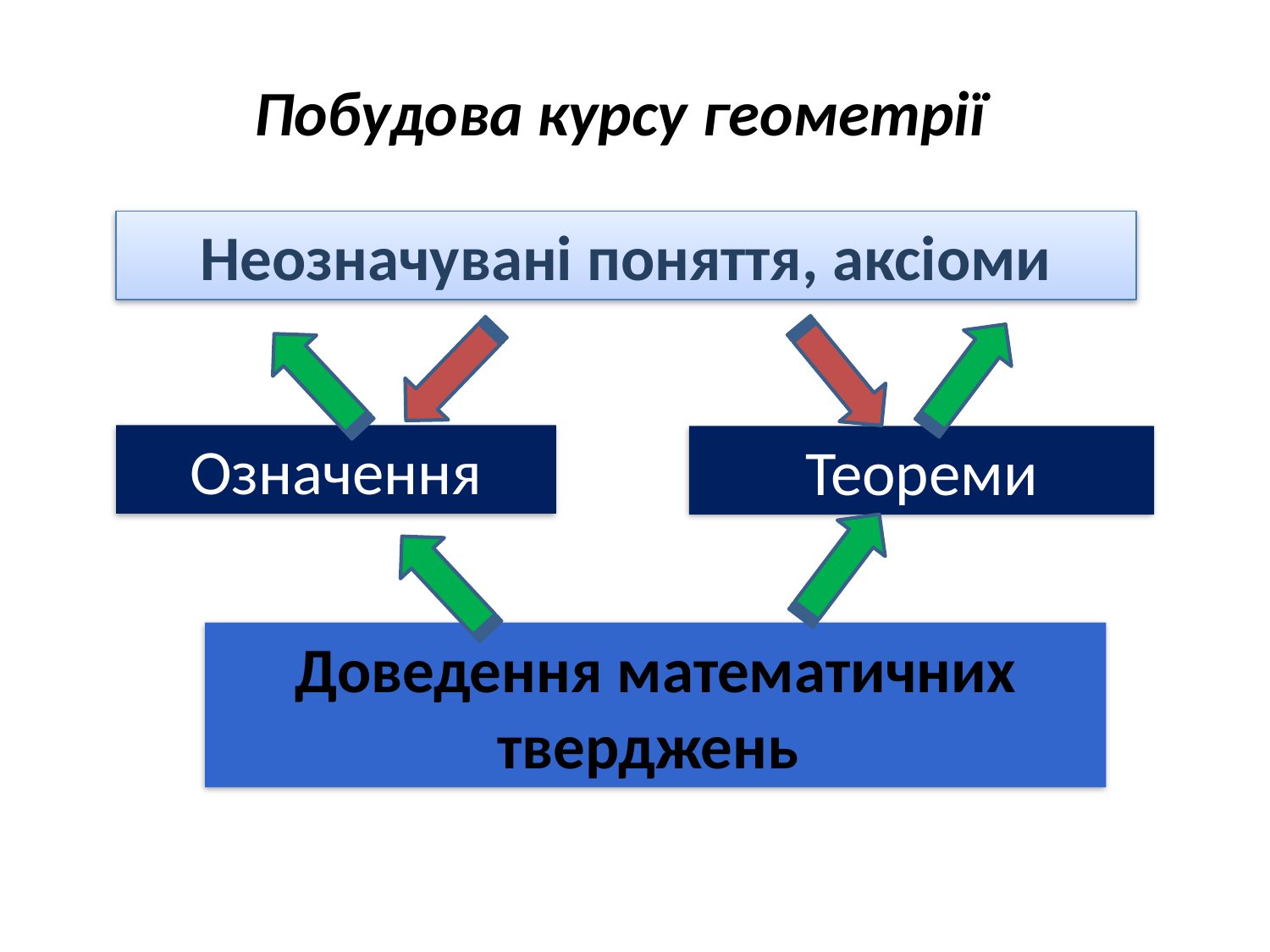

Побудова курсу геометрії
Неозначувані поняття, аксіоми

Означення
Теореми

Доведення математичних
тверджень